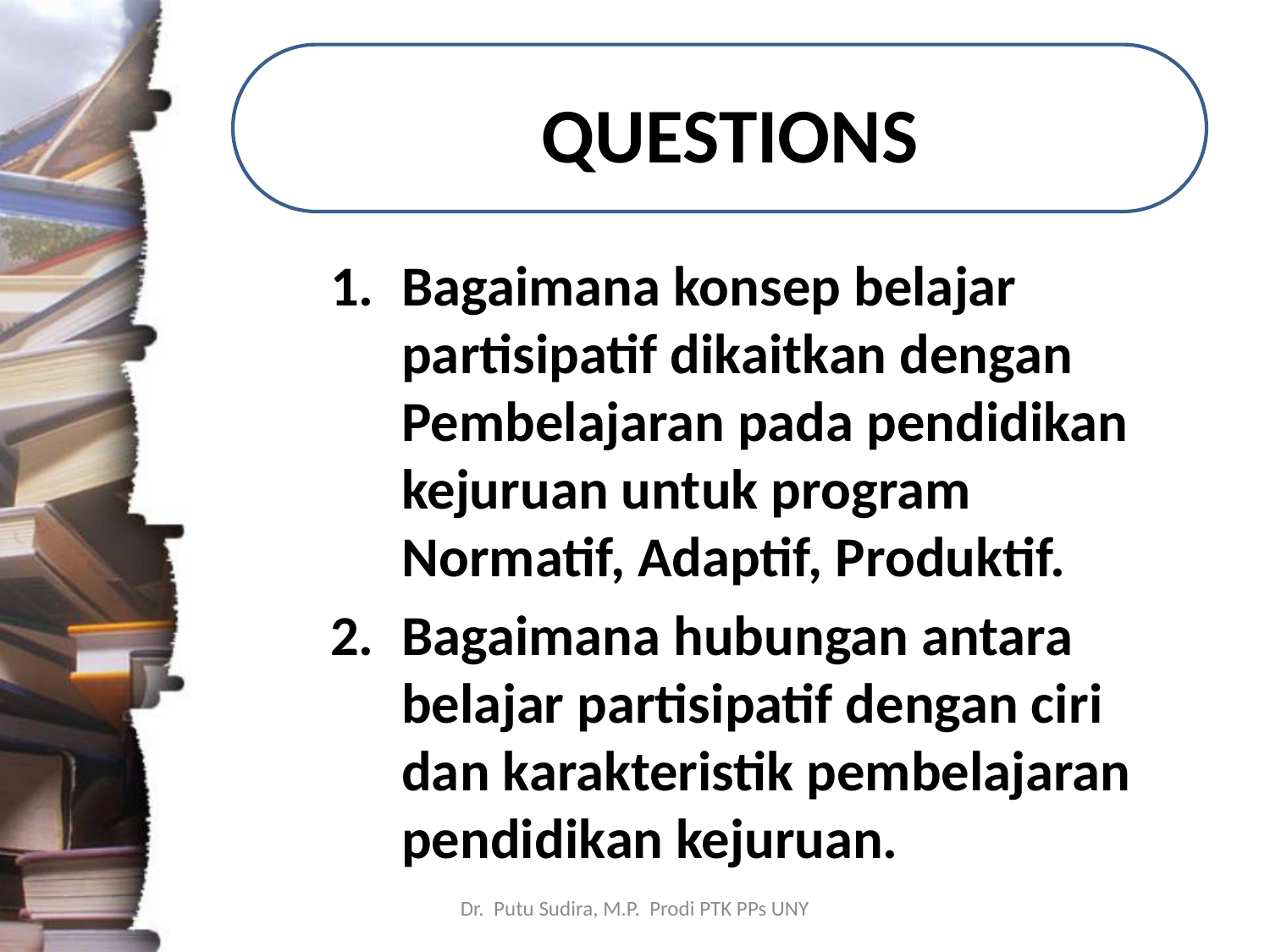

# QUESTIONS
Bagaimana konsep belajar partisipatif dikaitkan dengan Pembelajaran pada pendidikan kejuruan untuk program Normatif, Adaptif, Produktif.
Bagaimana hubungan antara belajar partisipatif dengan ciri dan karakteristik pembelajaran pendidikan kejuruan.
Dr.  Putu Sudira, M.P.  Prodi PTK PPs UNY